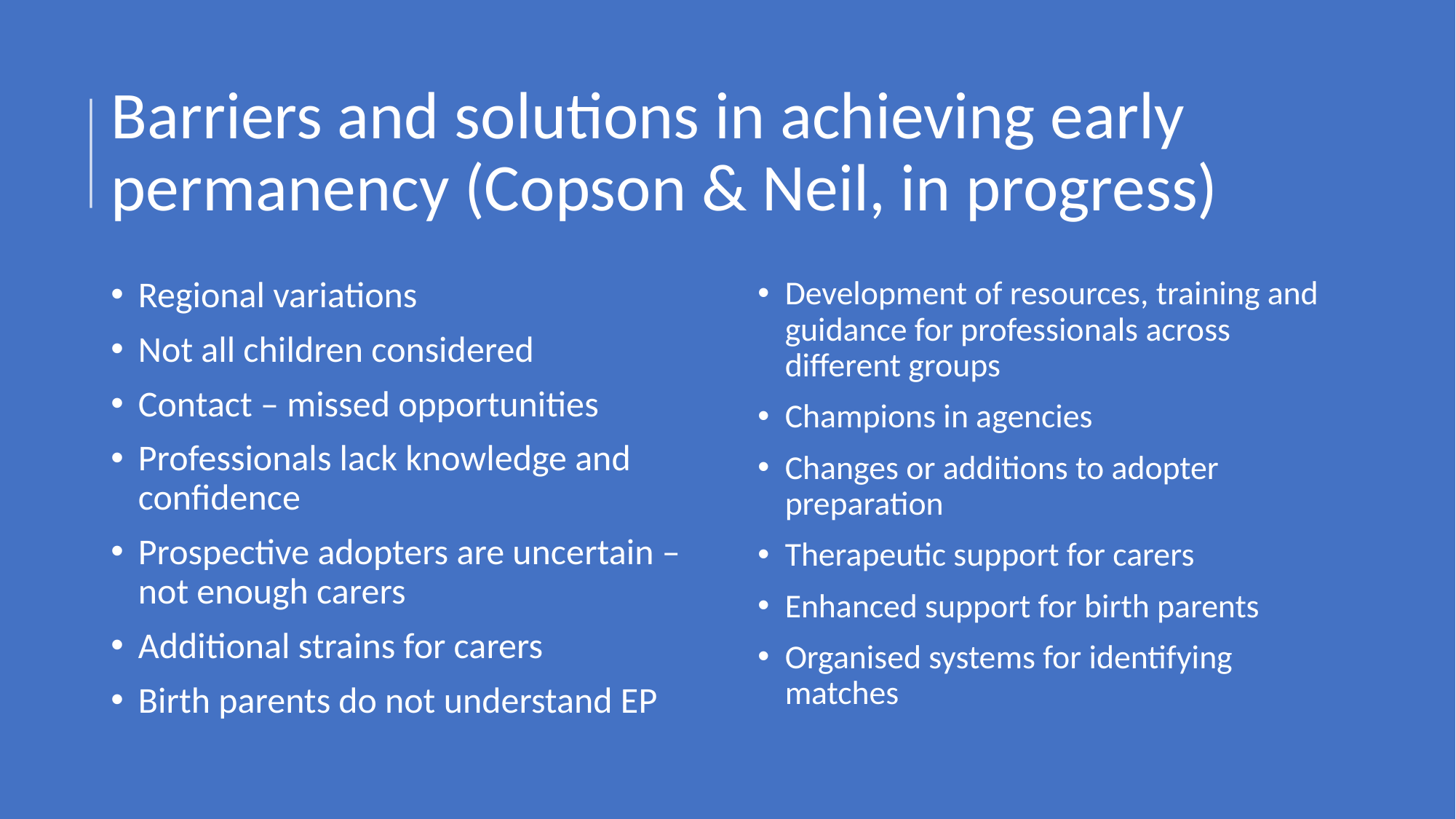

# Barriers and solutions in achieving early permanency (Copson & Neil, in progress)
Regional variations
Not all children considered
Contact – missed opportunities
Professionals lack knowledge and confidence
Prospective adopters are uncertain – not enough carers
Additional strains for carers
Birth parents do not understand EP
Development of resources, training and guidance for professionals across different groups
Champions in agencies
Changes or additions to adopter preparation
Therapeutic support for carers
Enhanced support for birth parents
Organised systems for identifying matches